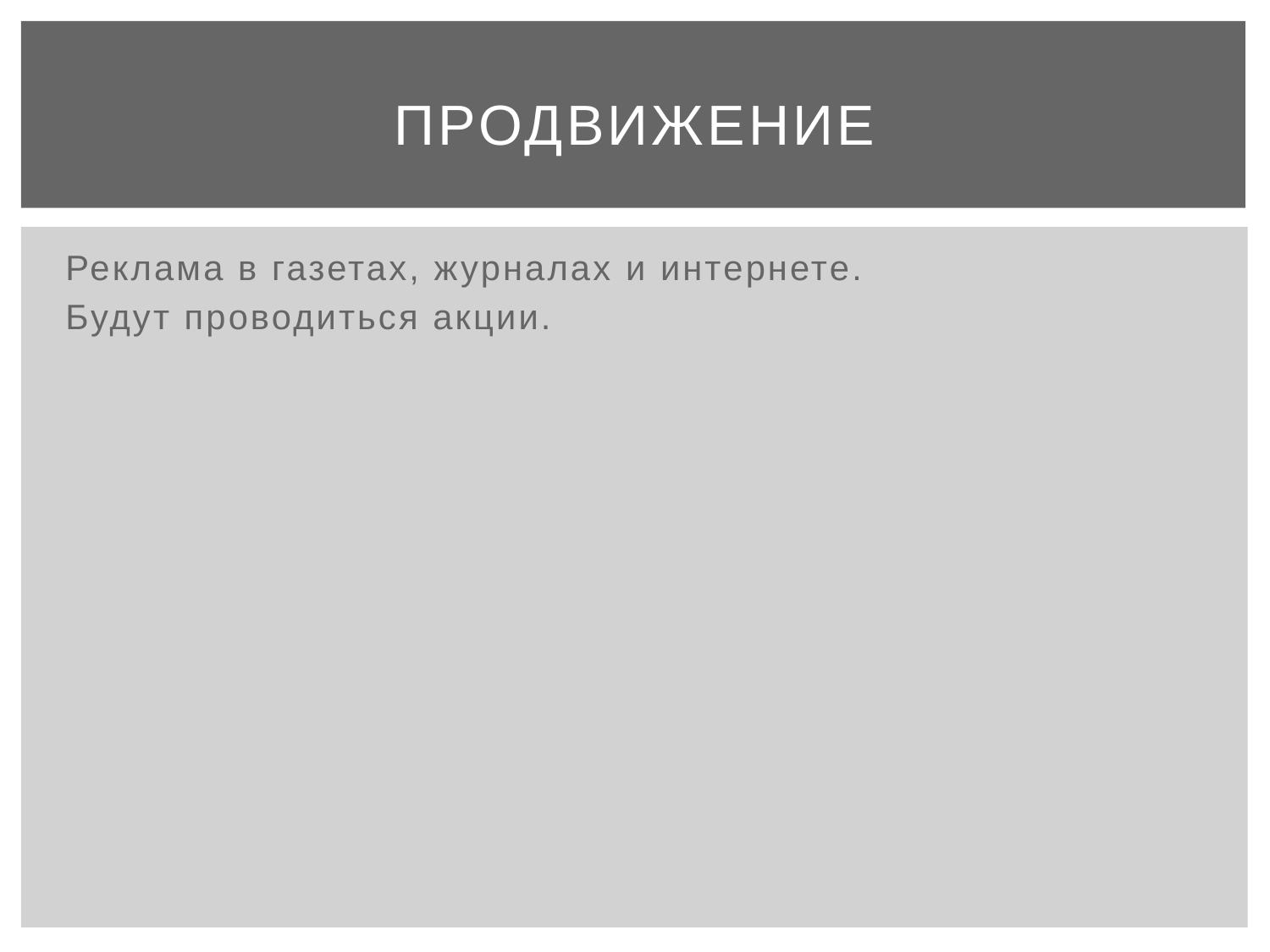

# Продвижение
Реклама в газетах, журналах и интернете.
Будут проводиться акции.